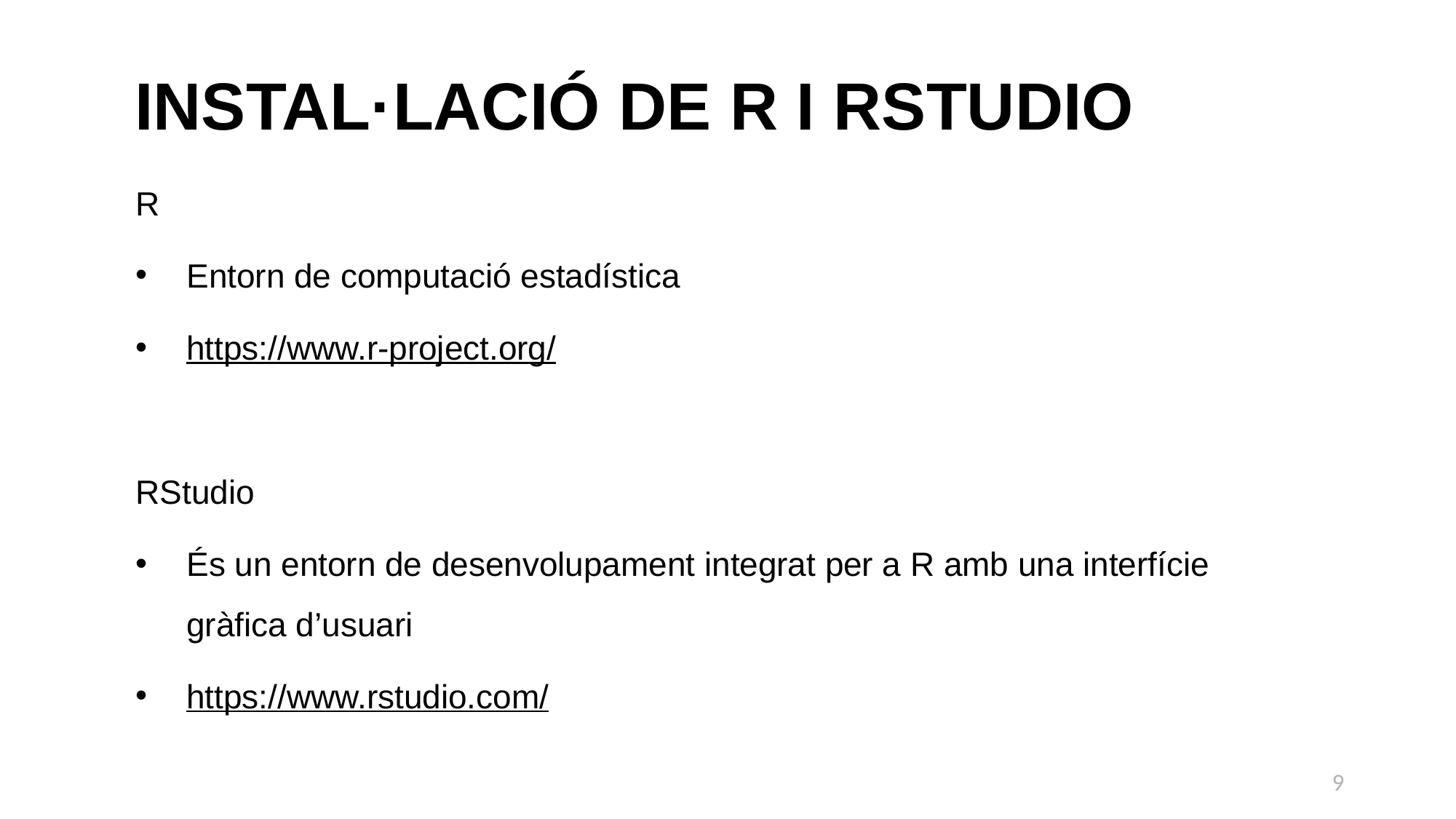

Instal·lació de r i rstudio
R
Entorn de computació estadística
https://www.r-project.org/

RStudio
És un entorn de desenvolupament integrat per a R amb una interfície gràfica d’usuari
https://www.rstudio.com/

9